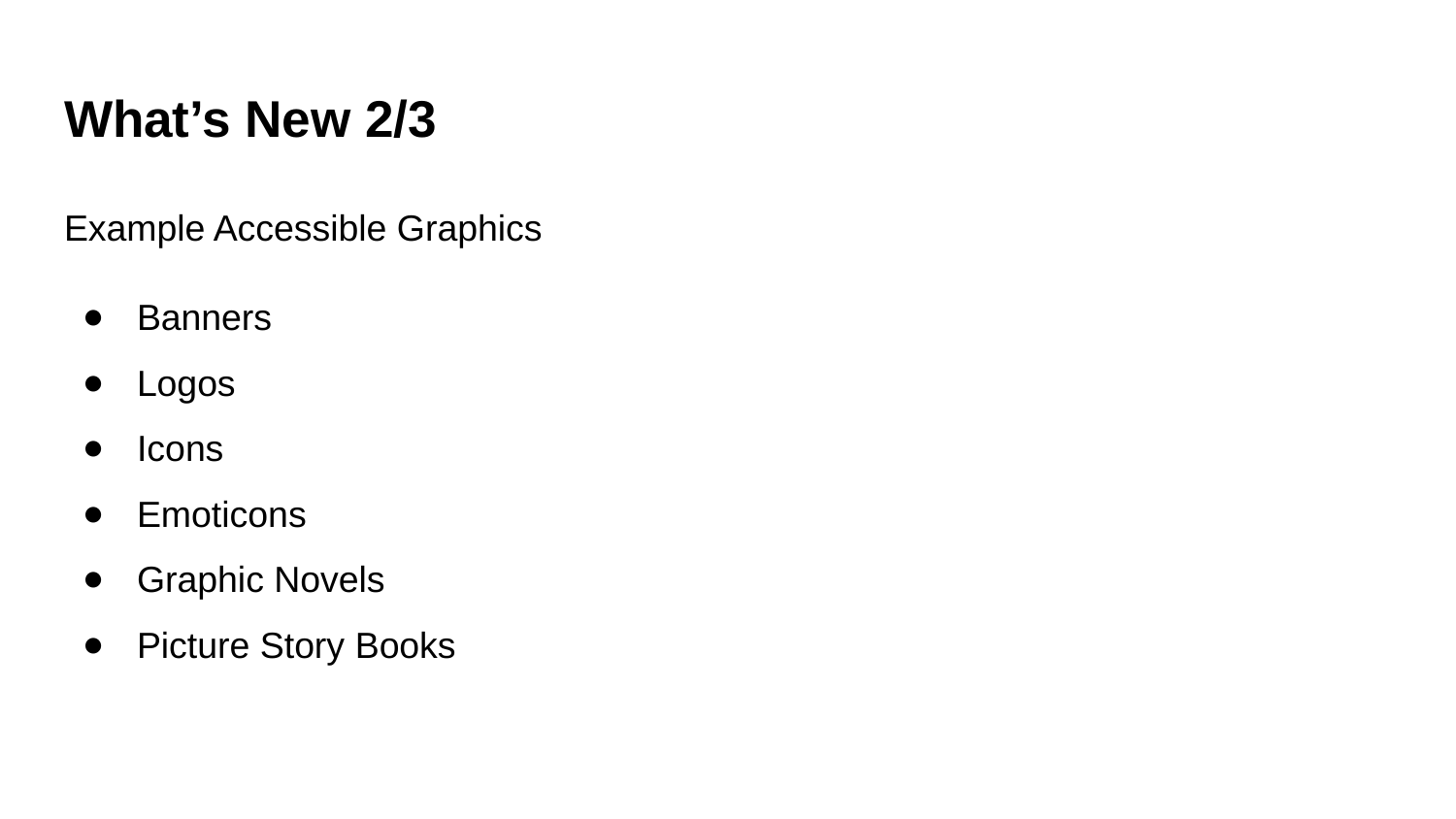

# What’s New 2/3
Example Accessible Graphics
Banners
Logos
Icons
Emoticons
Graphic Novels
Picture Story Books